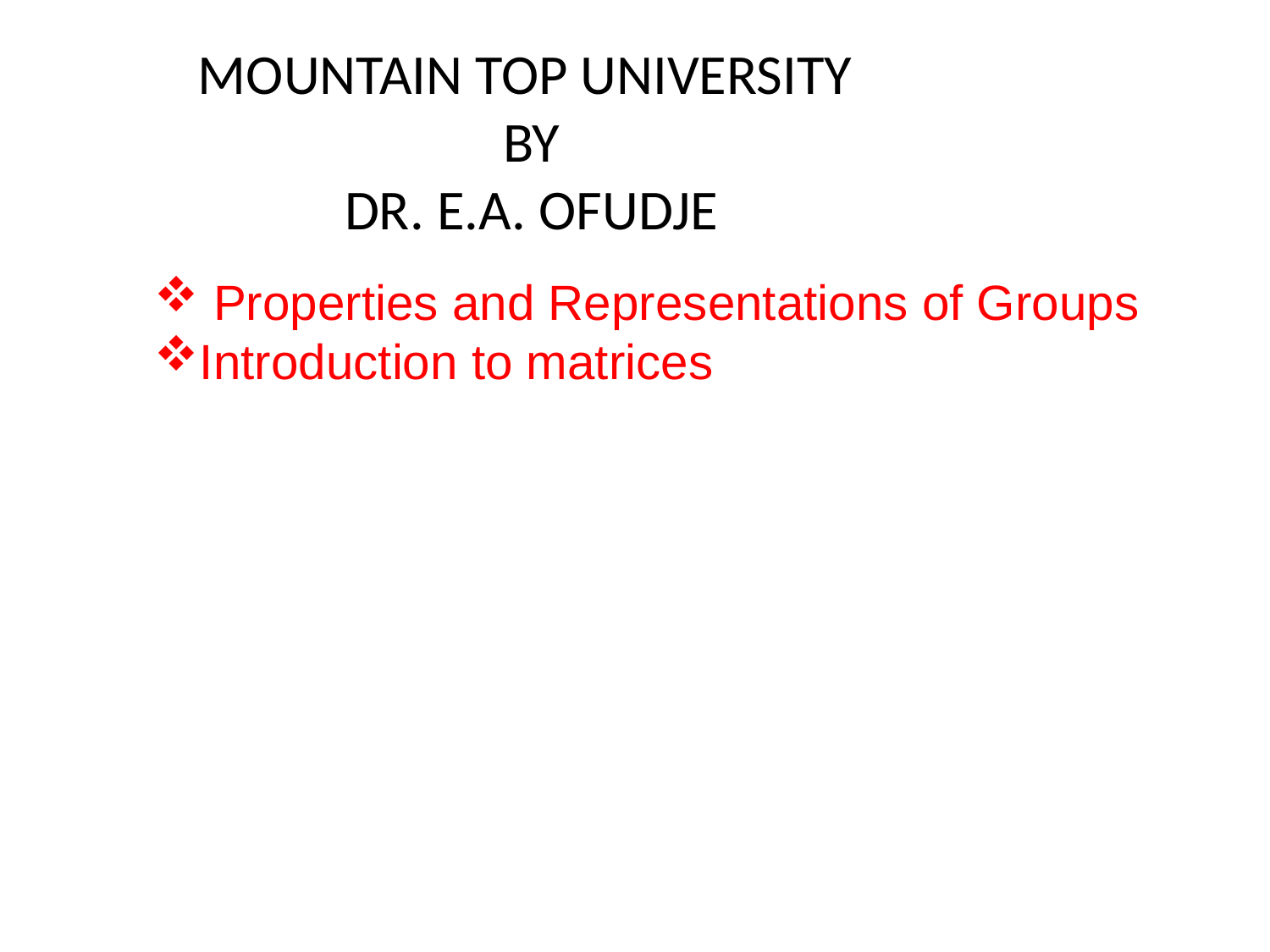

MOUNTAIN TOP UNIVERSITY
 BY
 DR. E.A. OFUDJE
 Properties and Representations of Groups
Introduction to matrices